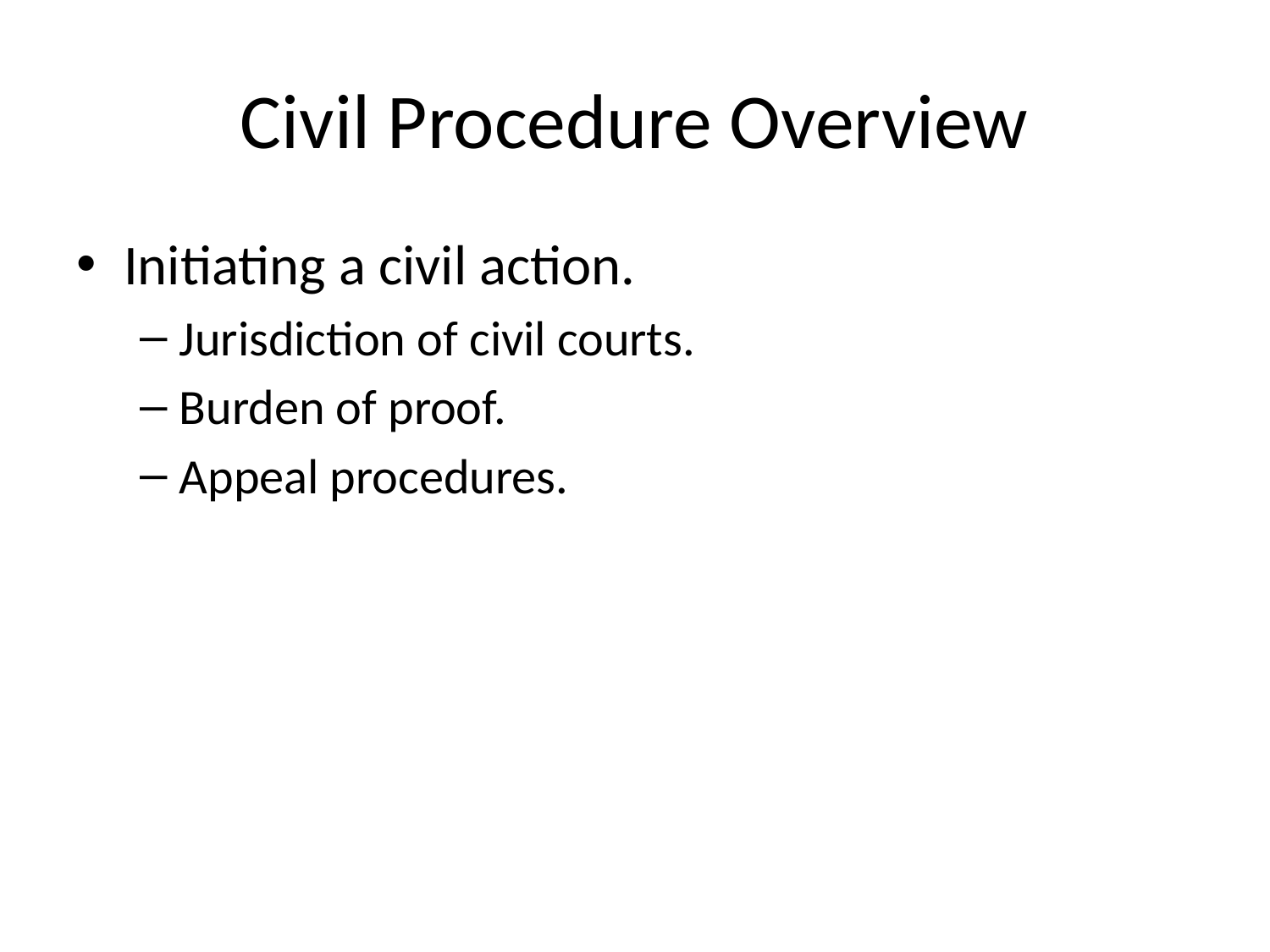

# Civil Procedure Overview
Initiating a civil action.
Jurisdiction of civil courts.
Burden of proof.
Appeal procedures.